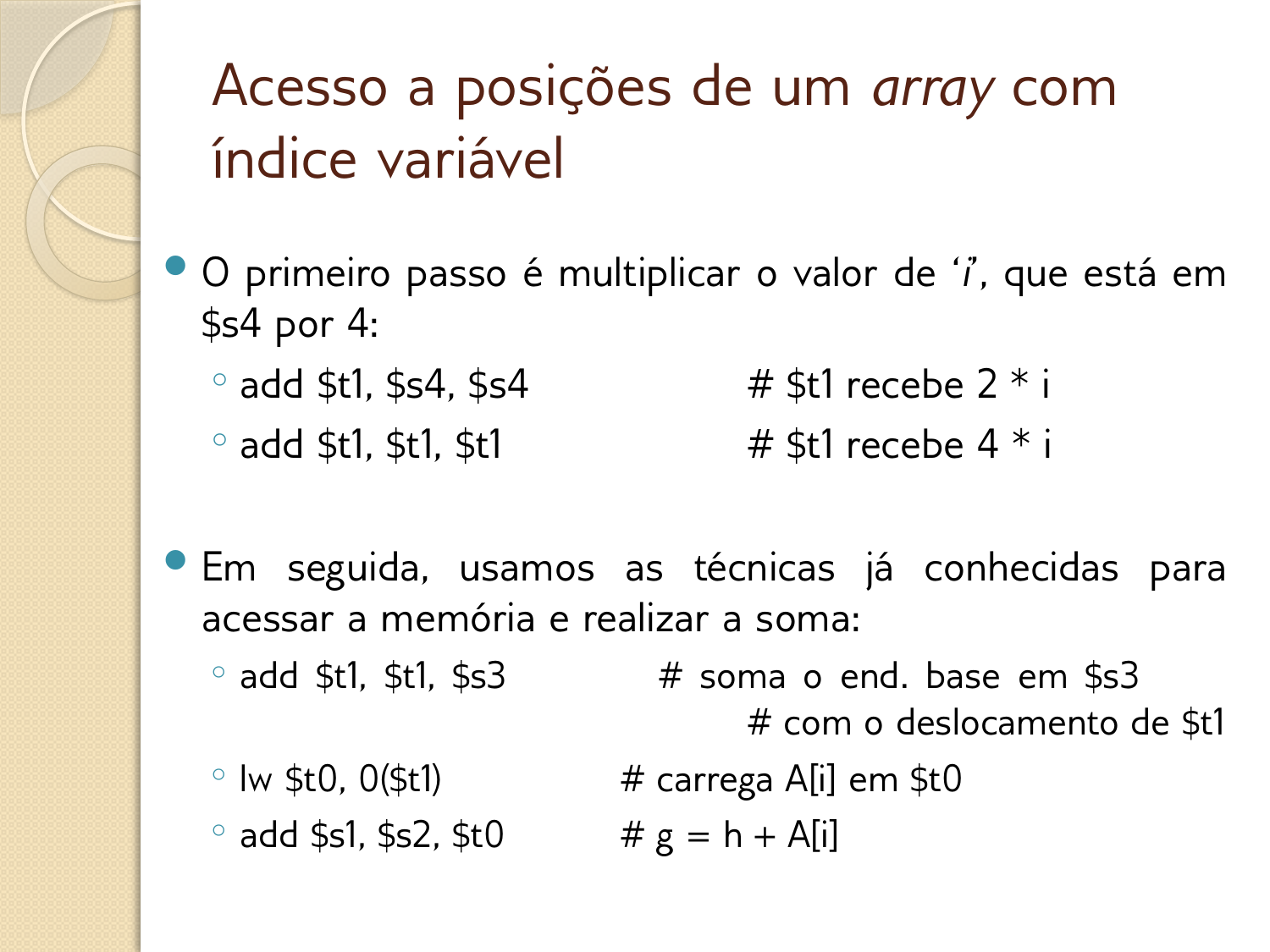

# Acesso a posições de um array com índice variável
O primeiro passo é multiplicar o valor de ‘i’, que está em $s4 por 4:
add $t1, $s4, $s4		# $t1 recebe 2 * i
add $t1, $t1, $t1		# $t1 recebe 4 * i

Em seguida, usamos as técnicas já conhecidas para acessar a memória e realizar a soma:
add $t1, $t1, $s3         # soma o end. base em $s3 					# com o deslocamento de $t1
lw $t0, 0($t1)		# carrega A[i] em $t0
add $s1, $s2, $t0	# g = h + A[i]
28